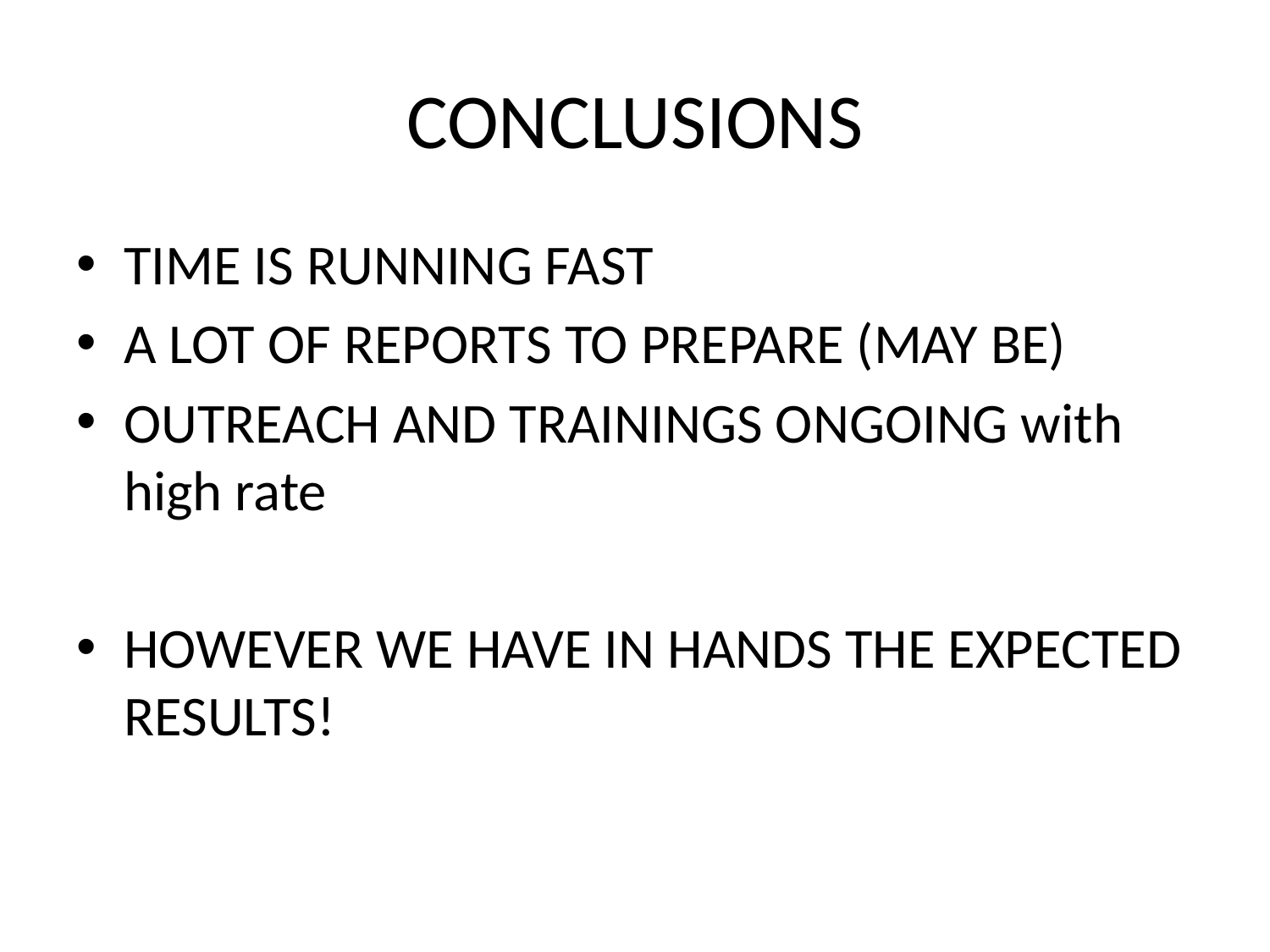

# CONCLUSIONS
TIME IS RUNNING FAST
A LOT OF REPORTS TO PREPARE (MAY BE)
OUTREACH AND TRAININGS ONGOING with high rate

HOWEVER WE HAVE IN HANDS THE EXPECTED RESULTS!